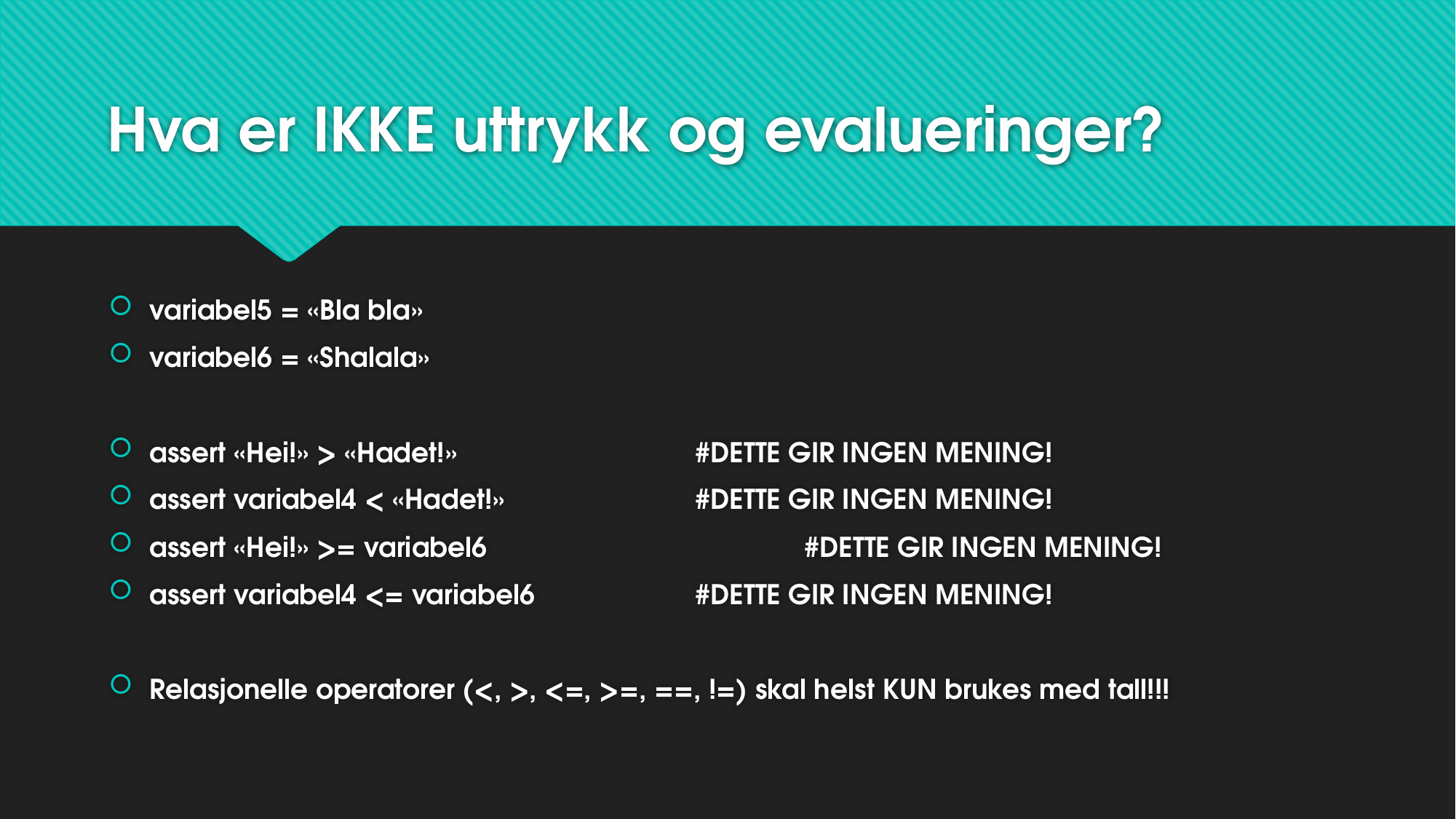

# Hva er IKKE uttrykk og evalueringer?
variabel5 = «Bla bla»
variabel6 = «Shalala»

assert «Hei!» > «Hadet!»			#DETTE GIR INGEN MENING!
assert variabel4 < «Hadet!»		#DETTE GIR INGEN MENING!
assert «Hei!» >= variabel6			#DETTE GIR INGEN MENING!
assert variabel4 <= variabel6		#DETTE GIR INGEN MENING!

Relasjonelle operatorer (<, >, <=, >=, ==, !=) skal helst KUN brukes med tall!!!